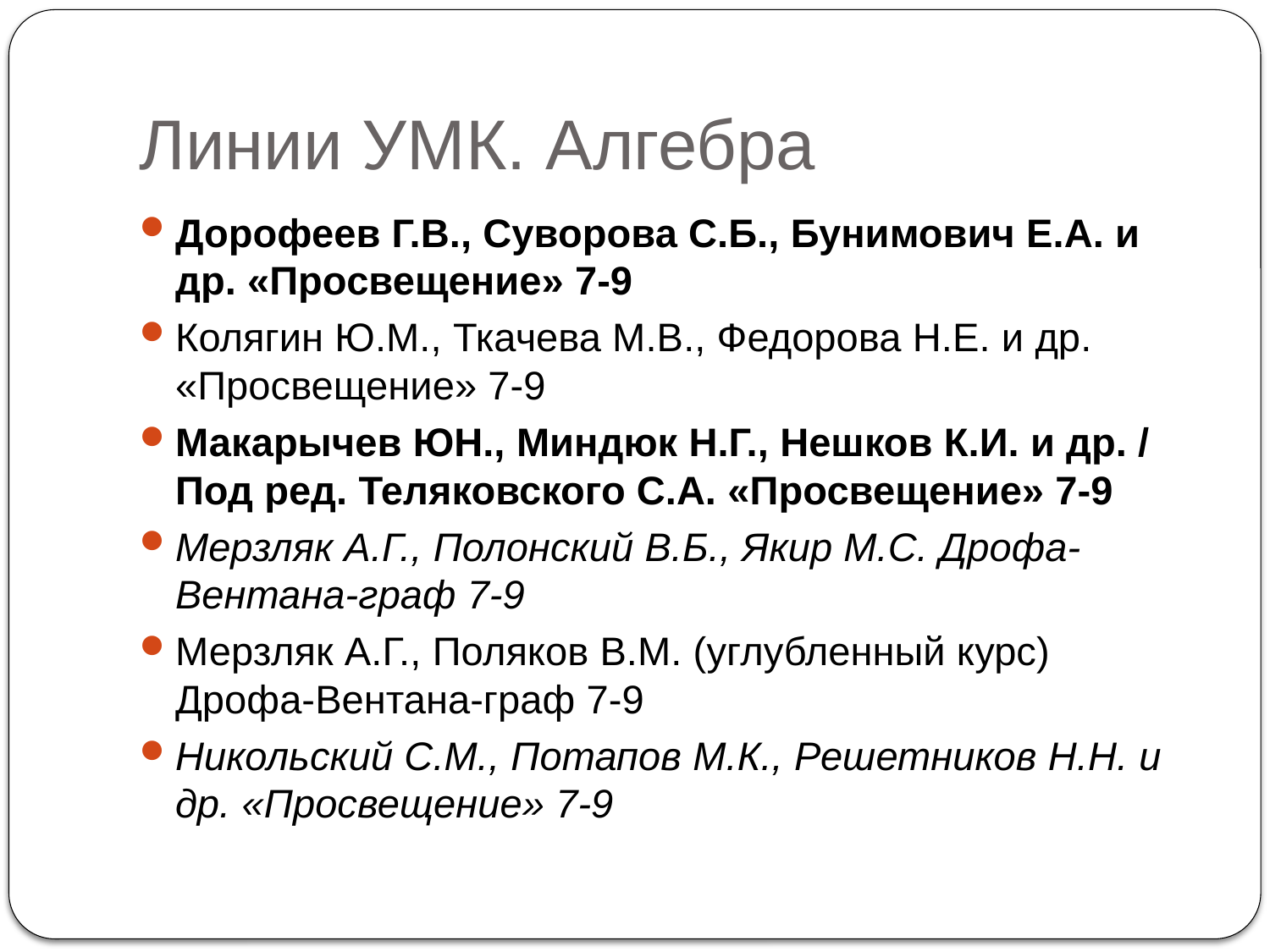

# Линии УМК. Алгебра
Дорофеев Г.В., Суворова С.Б., Бунимович Е.А. и др. «Просвещение» 7-9
Колягин Ю.М., Ткачева М.В., Федорова Н.Е. и др. «Просвещение» 7-9
Макарычев ЮН., Миндюк Н.Г., Нешков К.И. и др. / Под ред. Теляковского С.А. «Просвещение» 7-9
Мерзляк А.Г., Полонский В.Б., Якир М.С. Дрофа-Вентана-граф 7-9
Мерзляк А.Г., Поляков В.М. (углубленный курс) Дрофа-Вентана-граф 7-9
Никольский С.М., Потапов М.К., Решетников Н.Н. и др. «Просвещение» 7-9